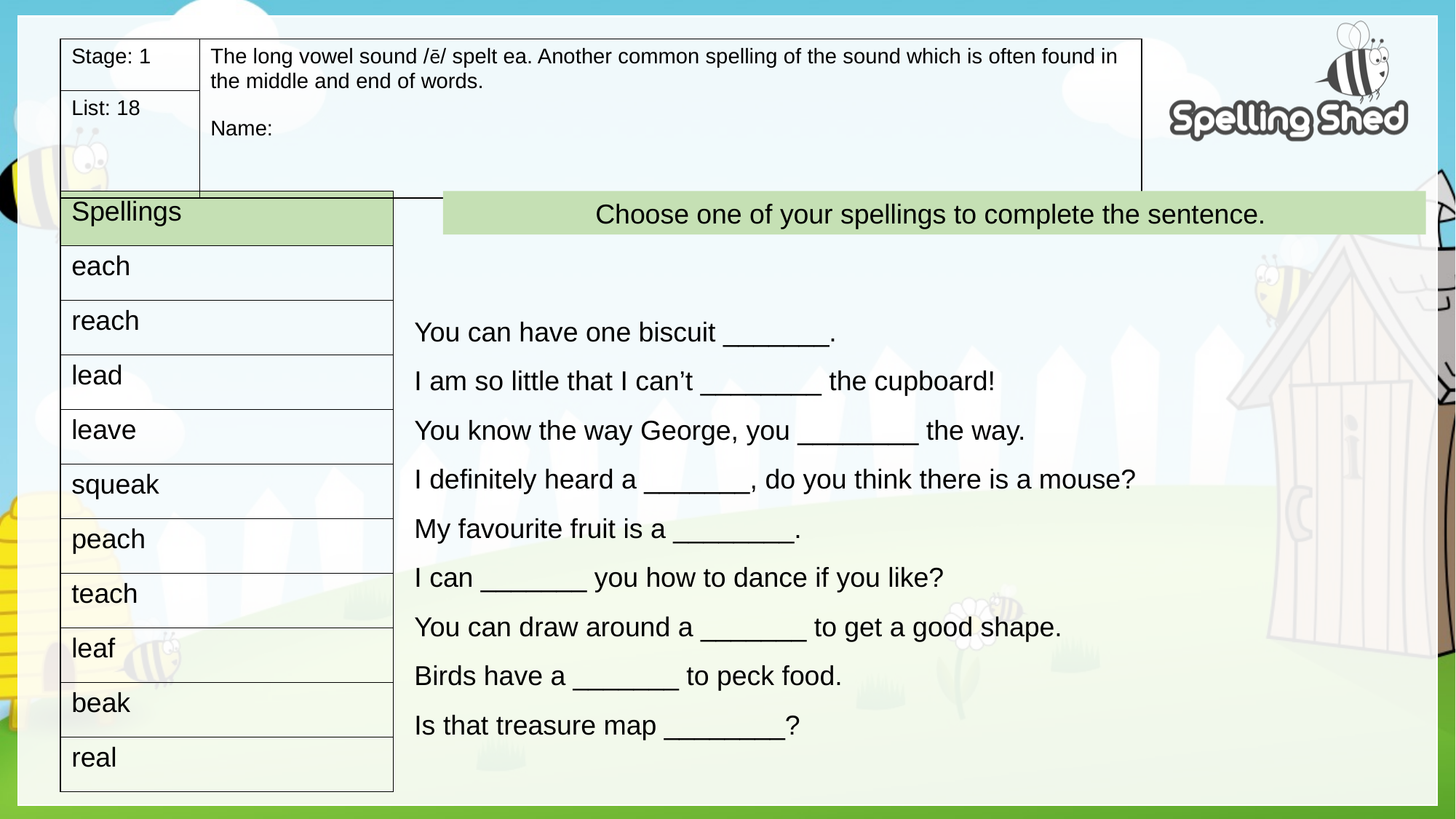

| Stage: 1 | The long vowel sound /ē/ spelt ea. Another common spelling of the sound which is often found in the middle and end of words. Name: |
| --- | --- |
| List: 18 |  |
| Spellings |
| --- |
| each |
| reach |
| lead |
| leave |
| squeak |
| peach |
| teach |
| leaf |
| beak |
| real |
Choose one of your spellings to complete the sentence.
You can have one biscuit _______.
I am so little that I can’t ________ the cupboard!
You know the way George, you ________ the way.
I definitely heard a _______, do you think there is a mouse?
My favourite fruit is a ________.
I can _______ you how to dance if you like?
You can draw around a _______ to get a good shape.
Birds have a _______ to peck food.
Is that treasure map ________?